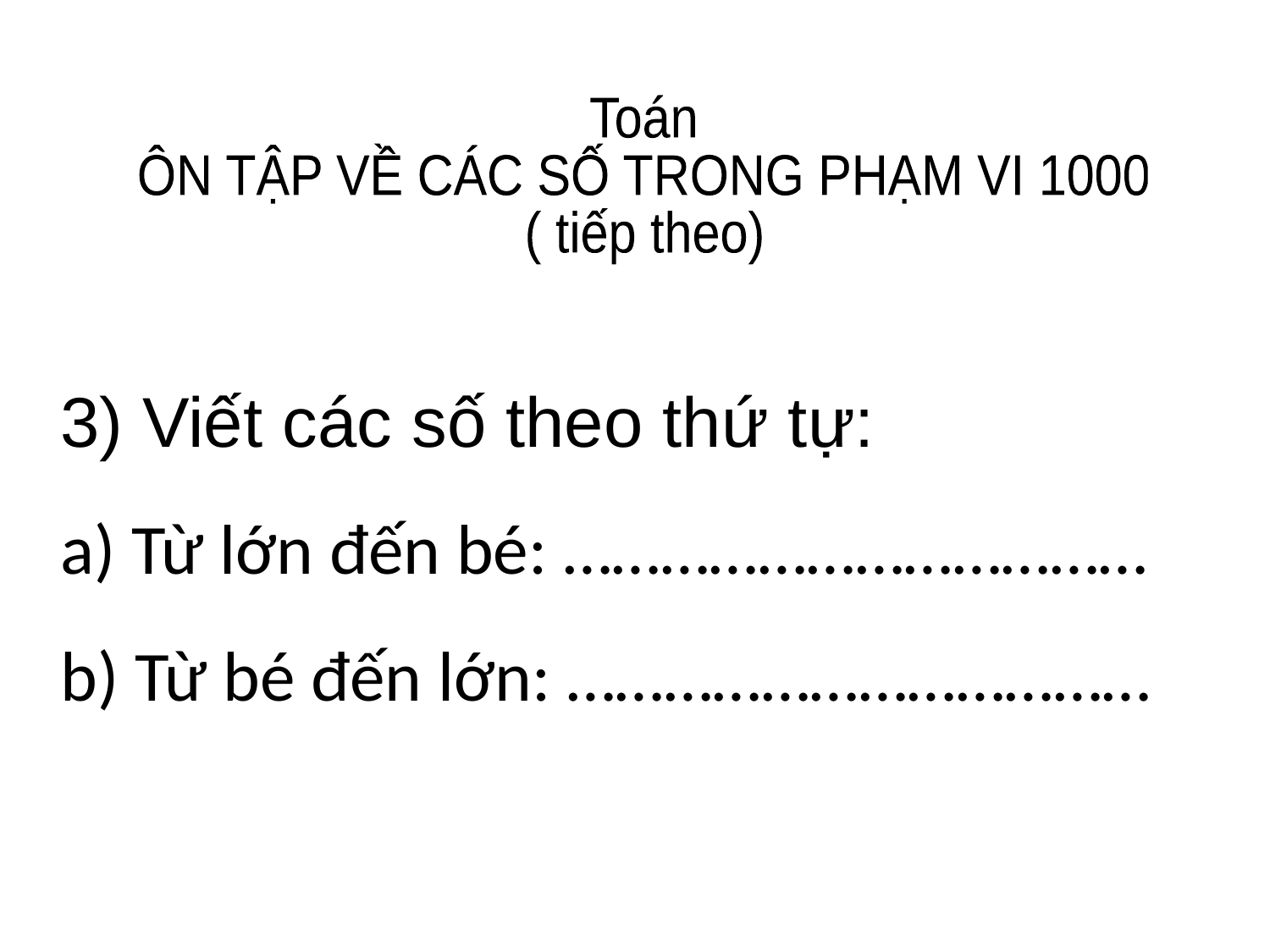

Toán
ÔN TẬP VỀ CÁC SỐ TRONG PHẠM VI 1000
( tiếp theo)
3) Viết các số theo thứ tự:
a) Từ lớn đến bé: ………………………………
b) Từ bé đến lớn: ………………………………